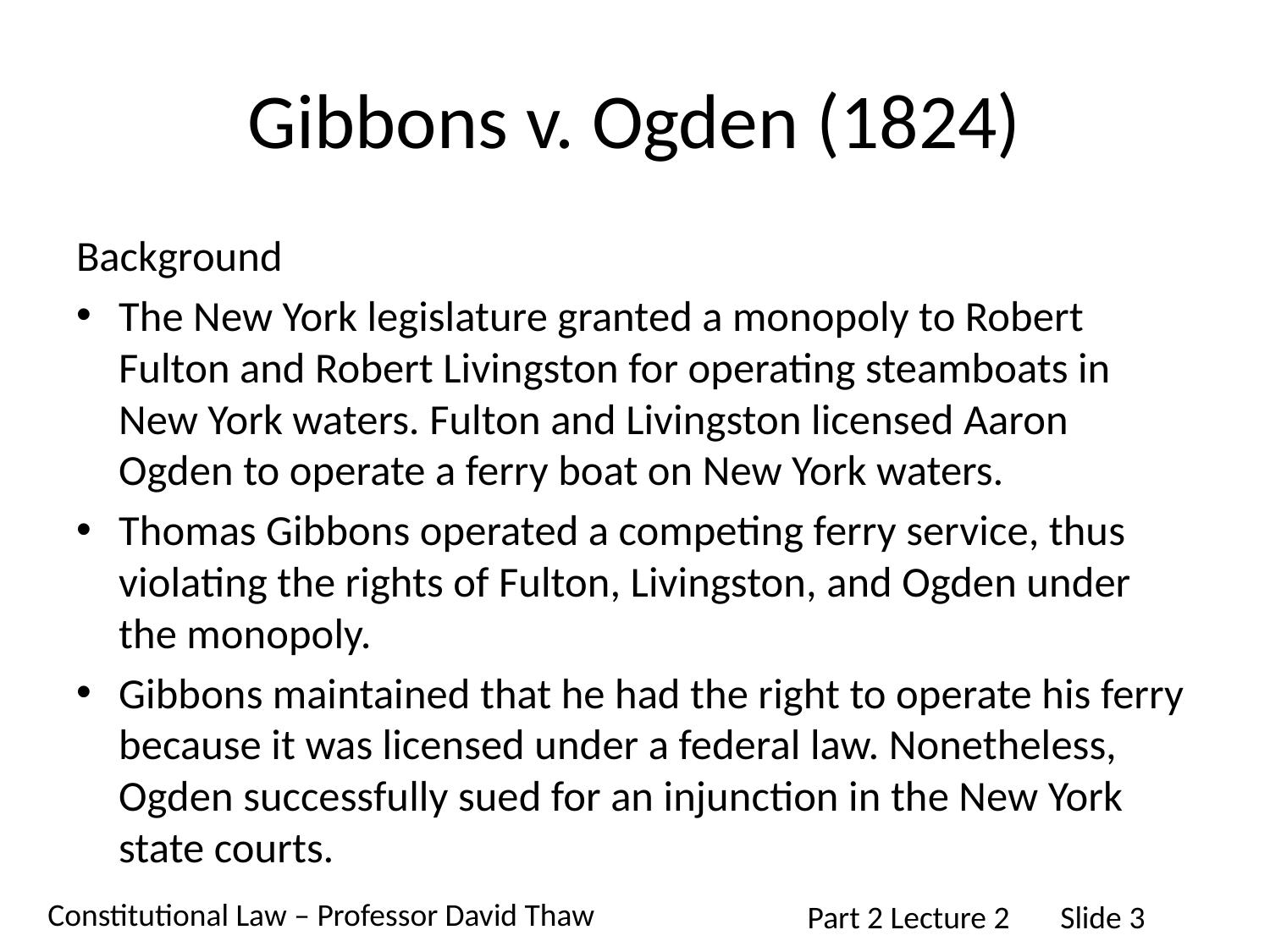

# Gibbons v. Ogden (1824)
Background
The New York legislature granted a monopoly to Robert Fulton and Robert Livingston for operating steamboats in New York waters. Fulton and Livingston licensed Aaron Ogden to operate a ferry boat on New York waters.
Thomas Gibbons operated a competing ferry service, thus violating the rights of Fulton, Livingston, and Ogden under the monopoly.
Gibbons maintained that he had the right to operate his ferry because it was licensed under a federal law. Nonetheless, Ogden successfully sued for an injunction in the New York state courts.